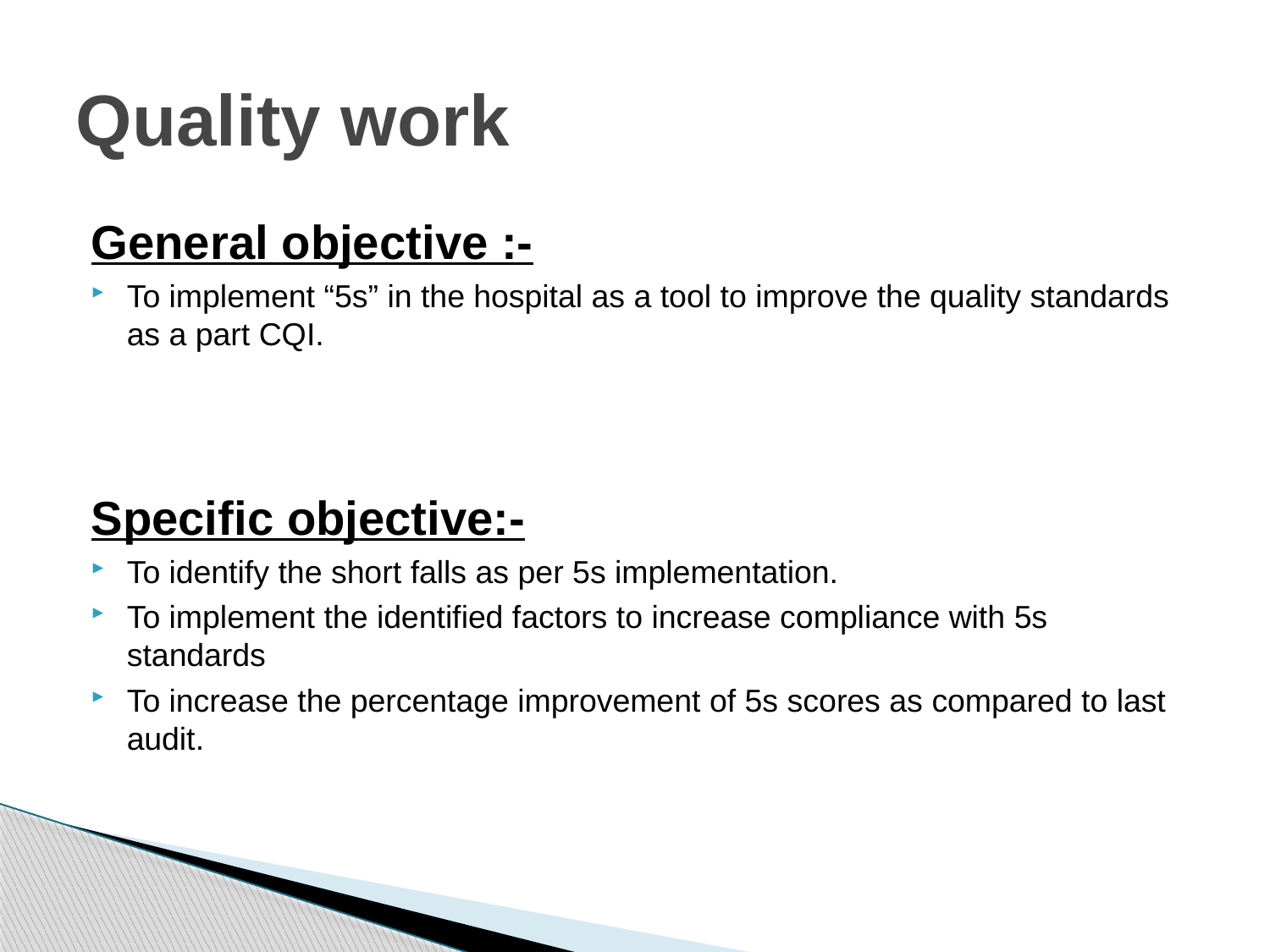

# Quality work
General objective :-
To implement “5s” in the hospital as a tool to improve the quality standards as a part CQI.

Specific objective:-
To identify the short falls as per 5s implementation.
To implement the identified factors to increase compliance with 5s standards
To increase the percentage improvement of 5s scores as compared to last audit.